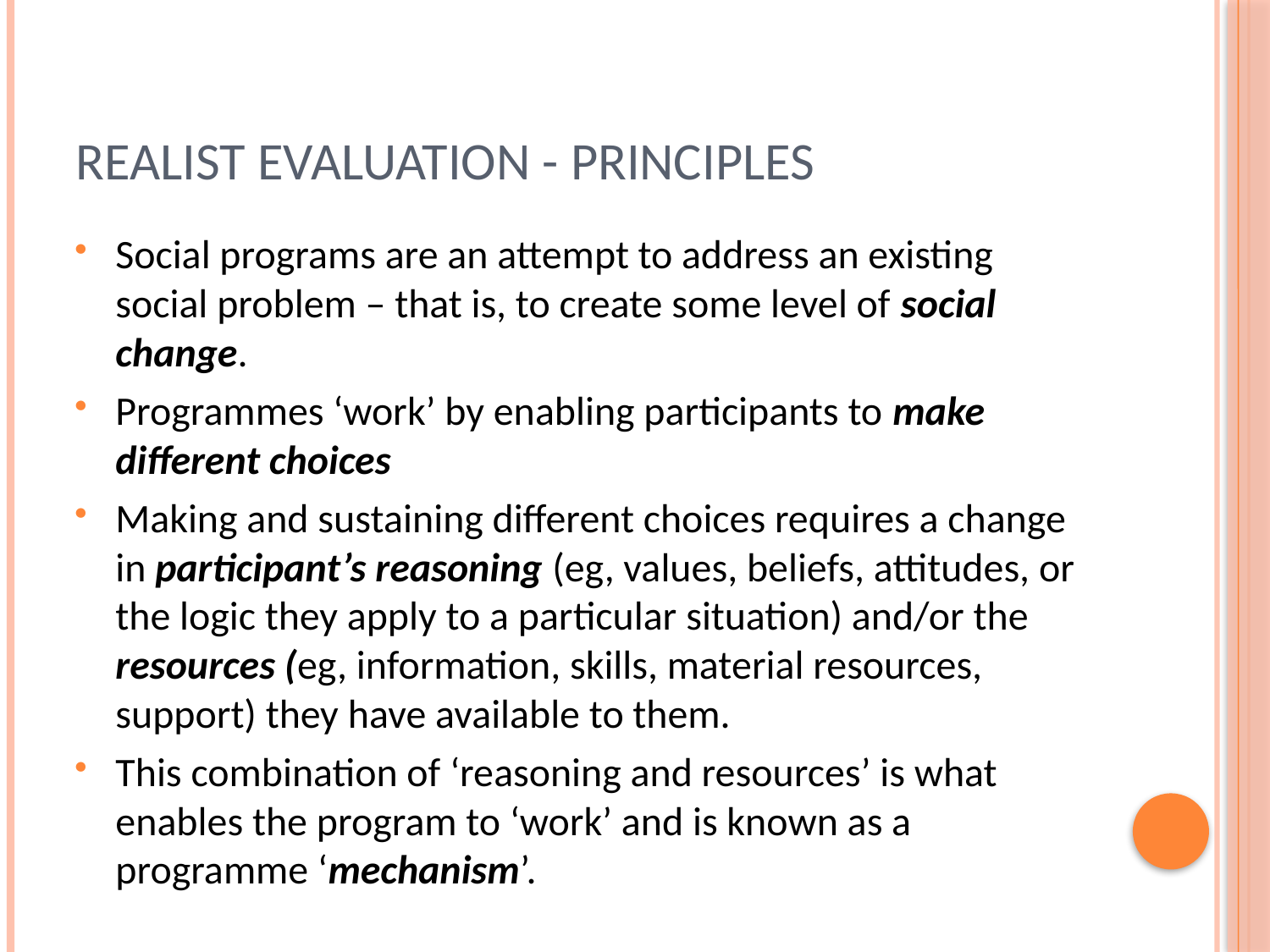

# Realist evaluation - principles
Social programs are an attempt to address an existing social problem – that is, to create some level of social change.
Programmes ‘work’ by enabling participants to make different choices
Making and sustaining different choices requires a change in participant’s reasoning (eg, values, beliefs, attitudes, or the logic they apply to a particular situation) and/or the resources (eg, information, skills, material resources, support) they have available to them.
This combination of ‘reasoning and resources’ is what enables the program to ‘work’ and is known as a programme ‘mechanism’.